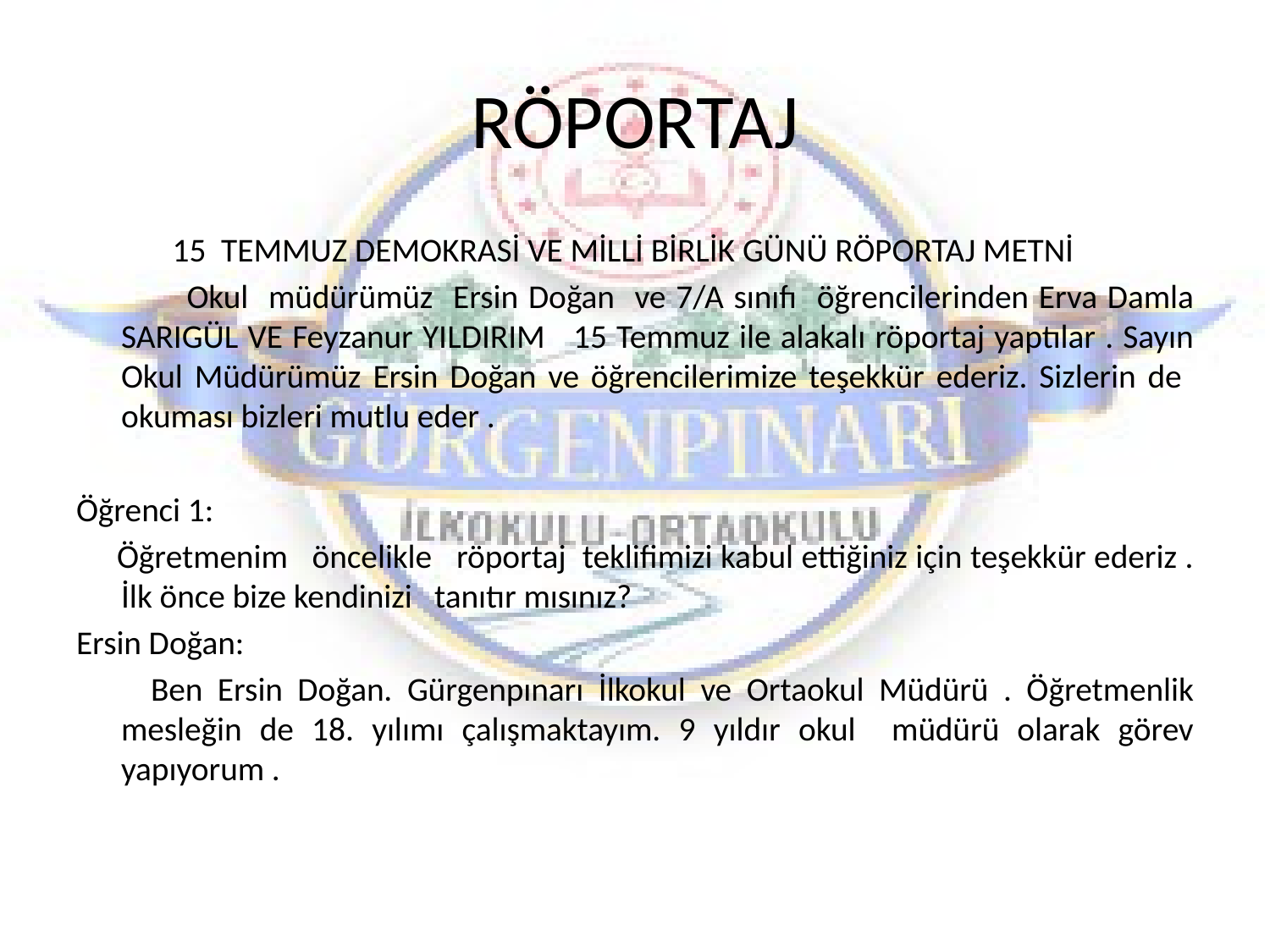

# RÖPORTAJ
             15  TEMMUZ DEMOKRASİ VE MİLLİ BİRLİK GÜNÜ RÖPORTAJ METNİ
           Okul  müdürümüz  Ersin Doğan  ve 7/A sınıfı  öğrencilerinden Erva Damla SARIGÜL VE Feyzanur YILDIRIM   15 Temmuz ile alakalı röportaj yaptılar . Sayın Okul Müdürümüz Ersin Doğan ve öğrencilerimize teşekkür ederiz. Sizlerin de  okuması bizleri mutlu eder .

Öğrenci 1:
     Öğretmenim   öncelikle   röportaj  teklifimizi kabul ettiğiniz için teşekkür ederiz . İlk önce bize kendinizi   tanıtır mısınız?
Ersin Doğan:
     Ben Ersin Doğan. Gürgenpınarı İlkokul ve Ortaokul Müdürü . Öğretmenlik mesleğin de 18. yılımı çalışmaktayım. 9 yıldır okul  müdürü olarak görev yapıyorum .